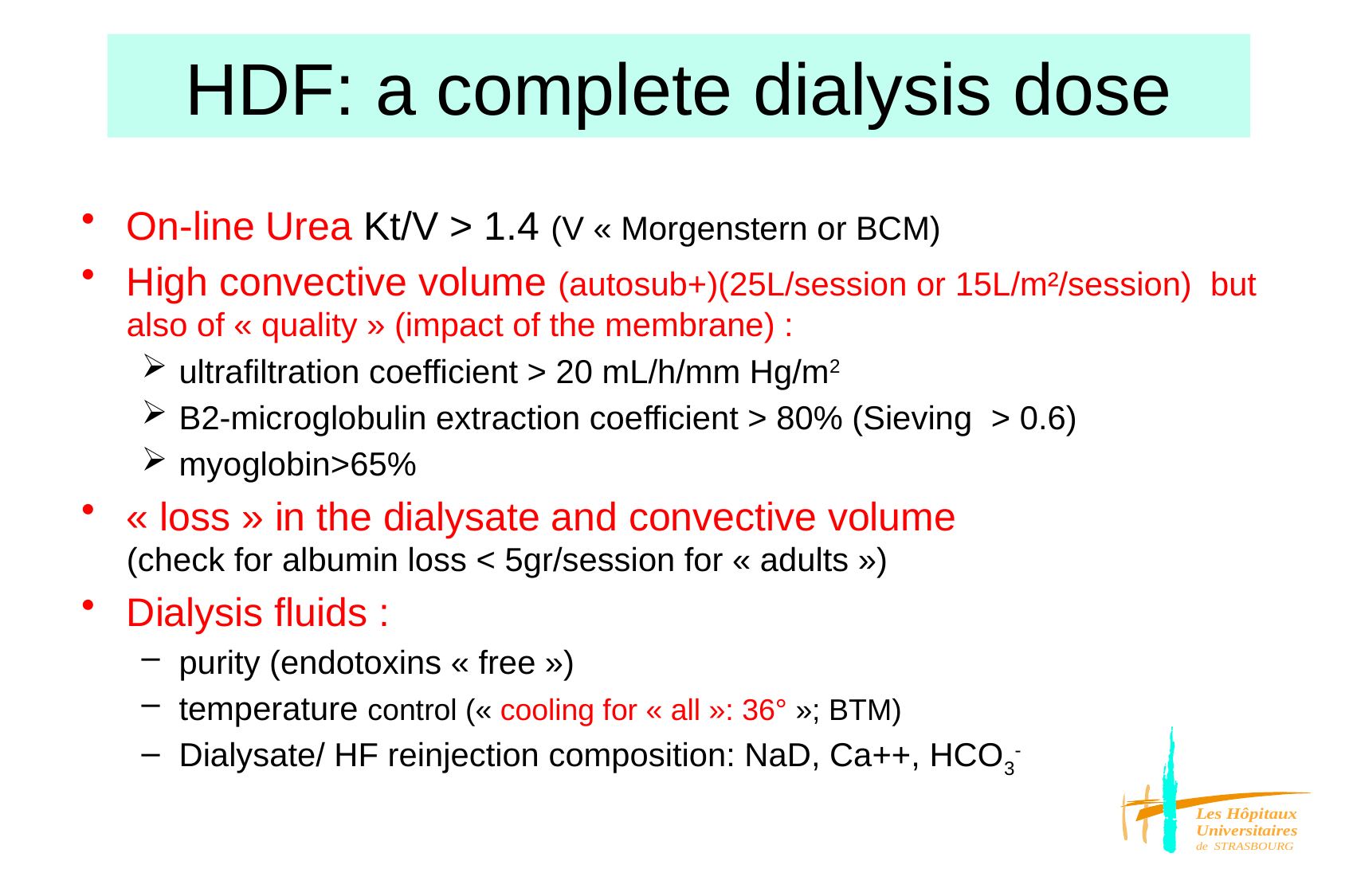

# HDF: a complete dialysis dose
On-line Urea Kt/V > 1.4 (V « Morgenstern or BCM)
High convective volume (autosub+)(25L/session or 15L/m²/session)  but also of « quality » (impact of the membrane) :
ultrafiltration coefficient > 20 mL/h/mm Hg/m2
Β2-microglobulin extraction coefficient > 80% (Sieving  > 0.6)
myoglobin>65%
« loss » in the dialysate and convective volume                      	(check for albumin loss < 5gr/session for « adults »)
Dialysis fluids :
purity (endotoxins « free »)
temperature control (« cooling for « all »: 36° »; BTM)
Dialysate/ HF reinjection composition: NaD, Ca++, HCO3-